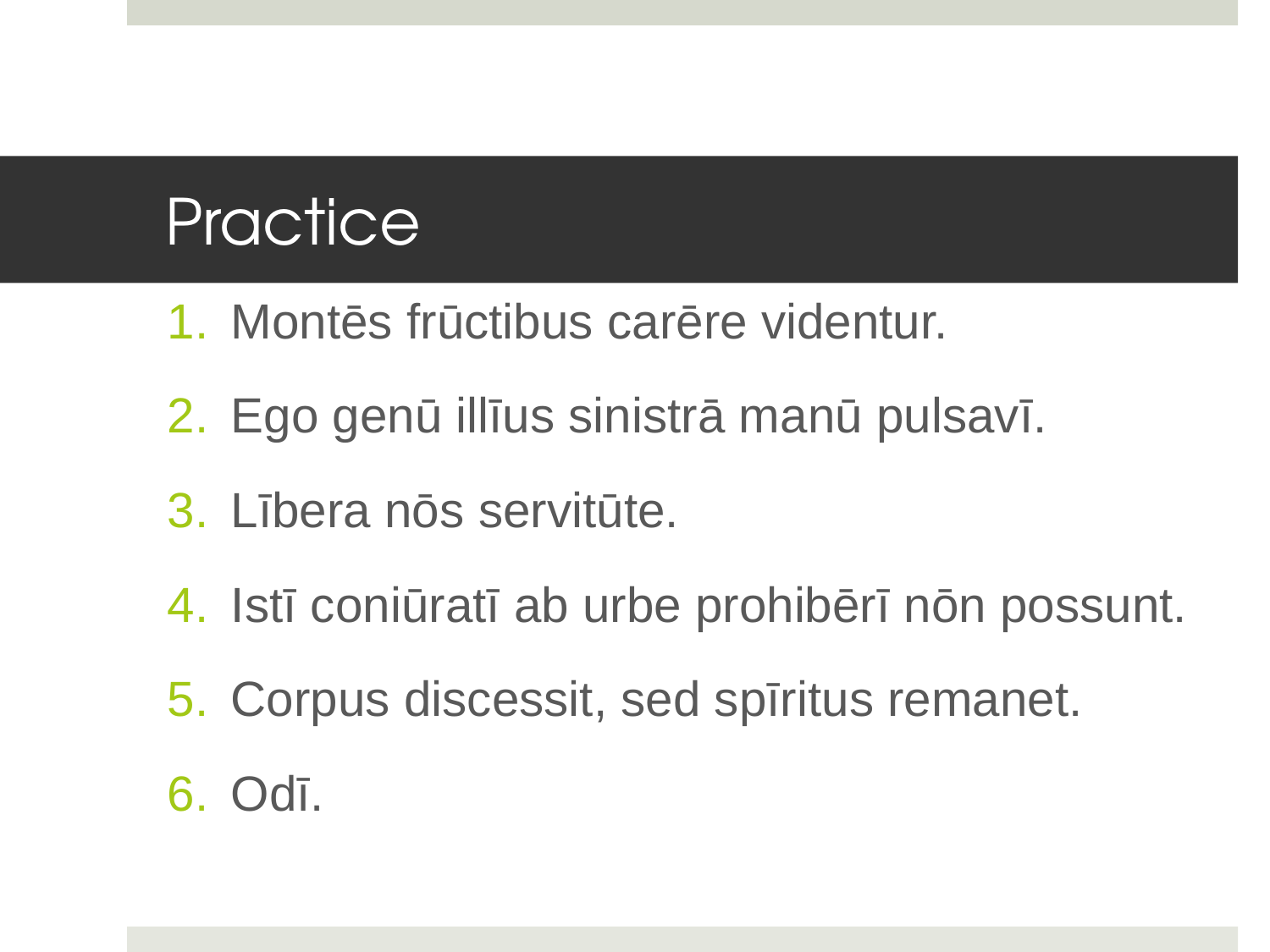

# Practice
Montēs frūctibus carēre videntur.
Ego genū illīus sinistrā manū pulsavī.
Lībera nōs servitūte.
Istī coniūratī ab urbe prohibērī nōn possunt.
Corpus discessit, sed spīritus remanet.
Odī.